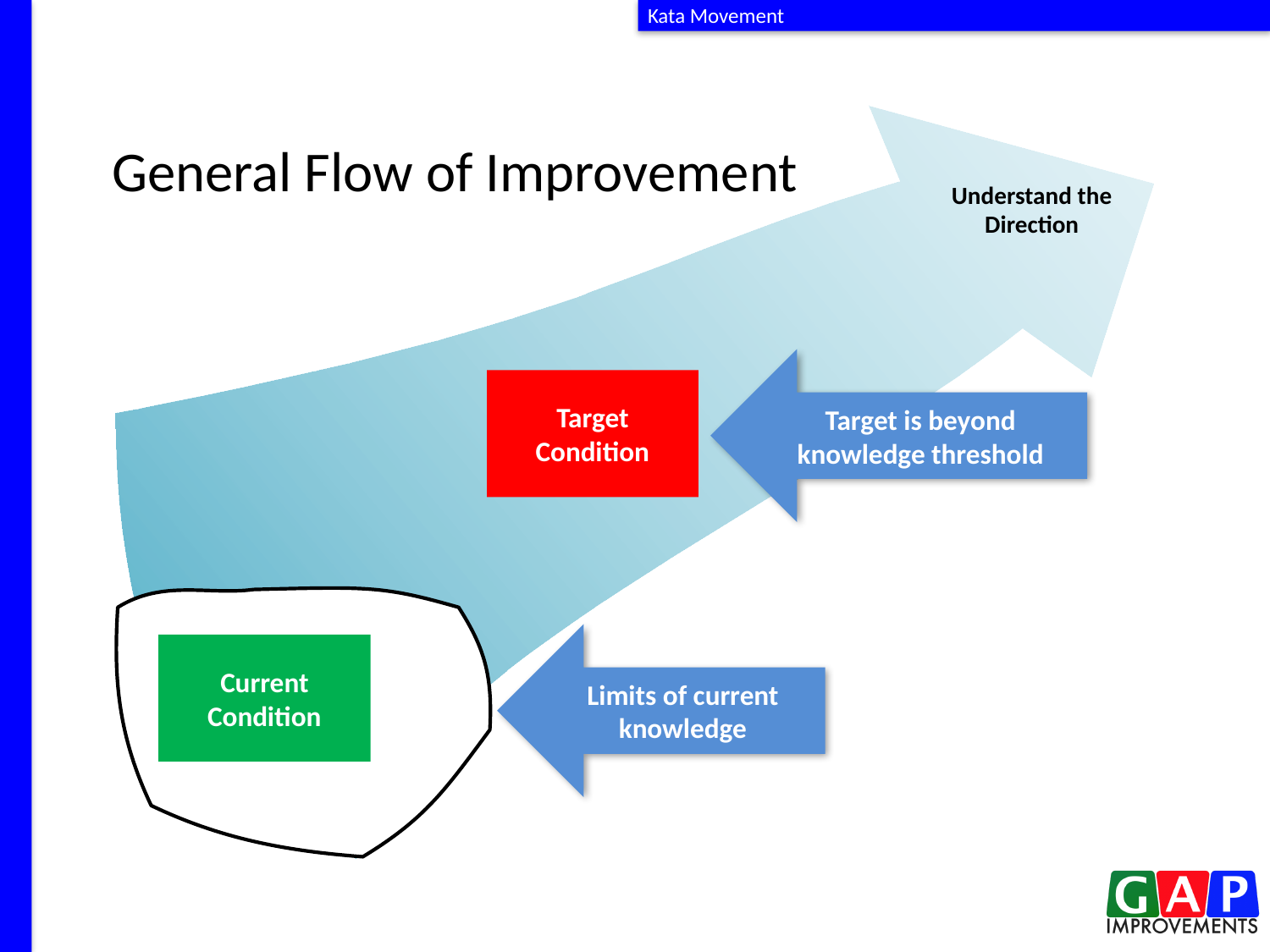

Kata Movement

# General Flow of Improvement
Understand the Direction
Target is beyond knowledge threshold
Target Condition

Limits of current knowledge
Current Condition